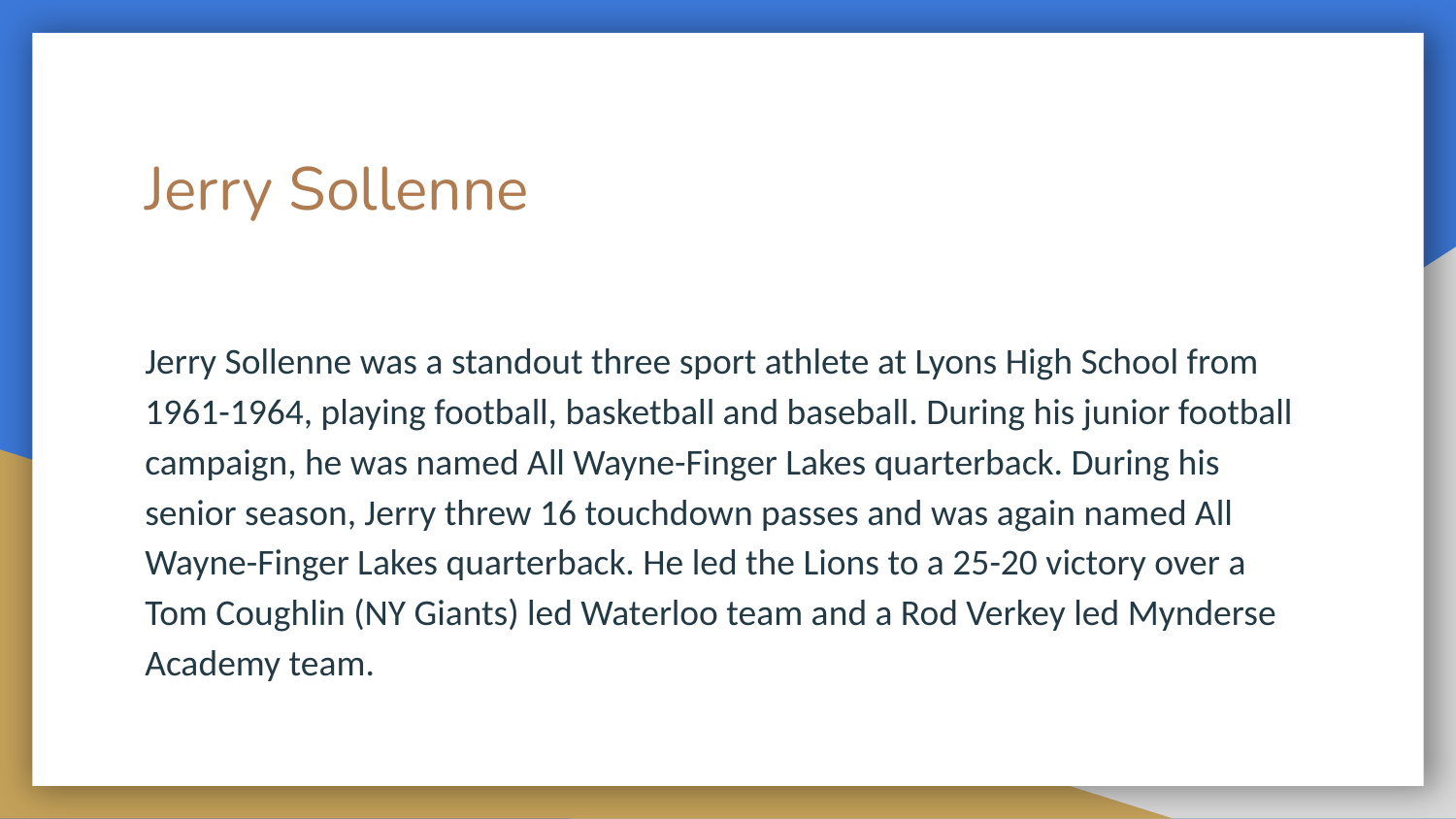

# Jerry Sollenne
Jerry Sollenne was a standout three sport athlete at Lyons High School from 1961-1964, playing football, basketball and baseball. During his junior football campaign, he was named All Wayne-Finger Lakes quarterback. During his senior season, Jerry threw 16 touchdown passes and was again named All Wayne-Finger Lakes quarterback. He led the Lions to a 25-20 victory over a Tom Coughlin (NY Giants) led Waterloo team and a Rod Verkey led Mynderse Academy team.